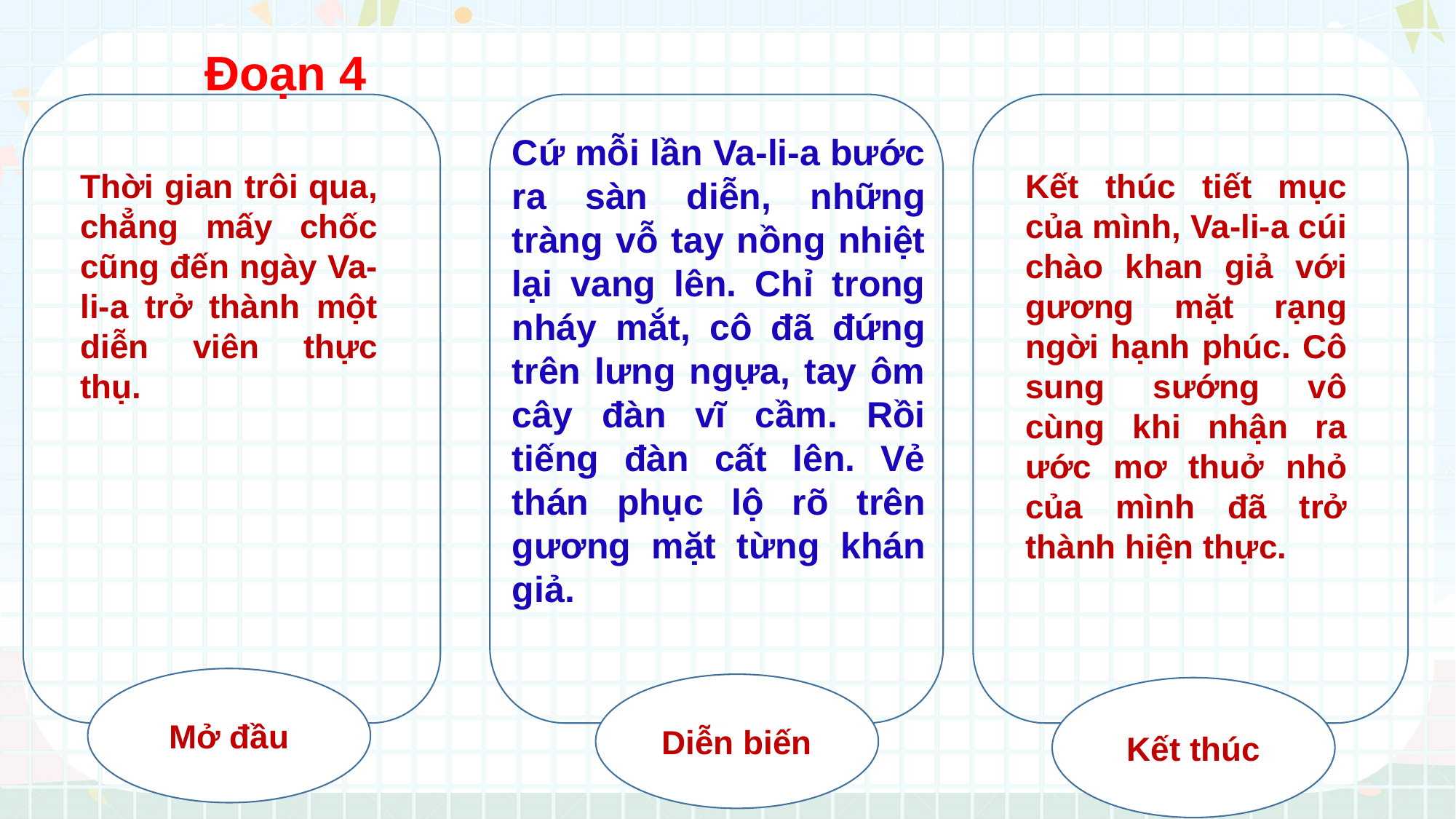

Đoạn 4

Cứ mỗi lần Va-li-a bước ra sàn diễn, những tràng vỗ tay nồng nhiệt lại vang lên. Chỉ trong nháy mắt, cô đã đứng trên lưng ngựa, tay ôm cây đàn vĩ cầm. Rồi tiếng đàn cất lên. Vẻ thán phục lộ rõ trên gương mặt từng khán giả.
Thời gian trôi qua, chẳng mấy chốc cũng đến ngày Va-li-a trở thành một diễn viên thực thụ.
Kết thúc tiết mục của mình, Va-li-a cúi chào khan giả với gương mặt rạng ngời hạnh phúc. Cô sung sướng vô cùng khi nhận ra ước mơ thuở nhỏ của mình đã trở thành hiện thực.
Mở đầu
Diễn biến
Kết thúc